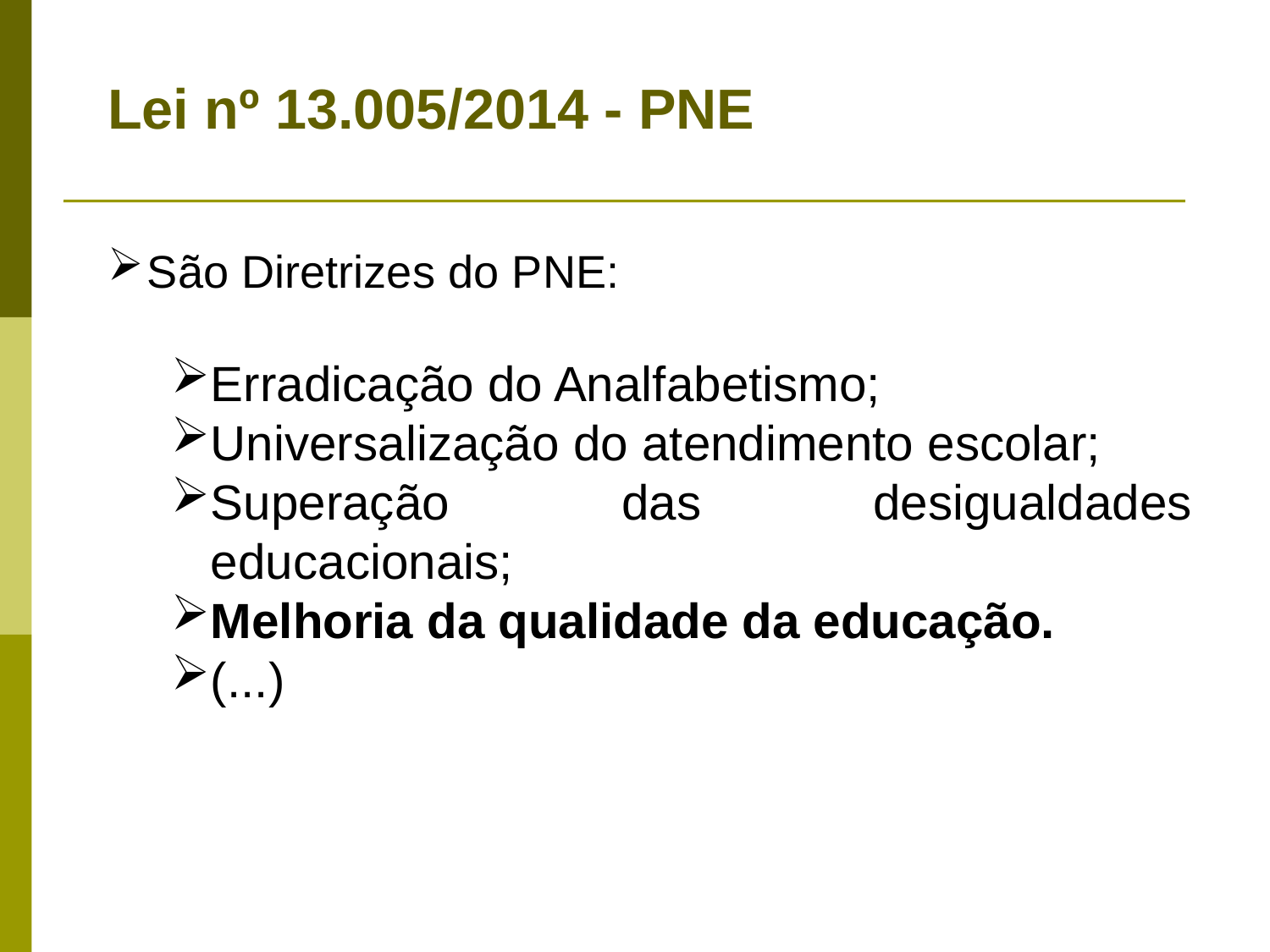

Lei nº 13.005/2014 - PNE

São Diretrizes do PNE:

Erradicação do Analfabetismo;
Universalização do atendimento escolar;
Superação das desigualdades educacionais;
Melhoria da qualidade da educação.
(...)